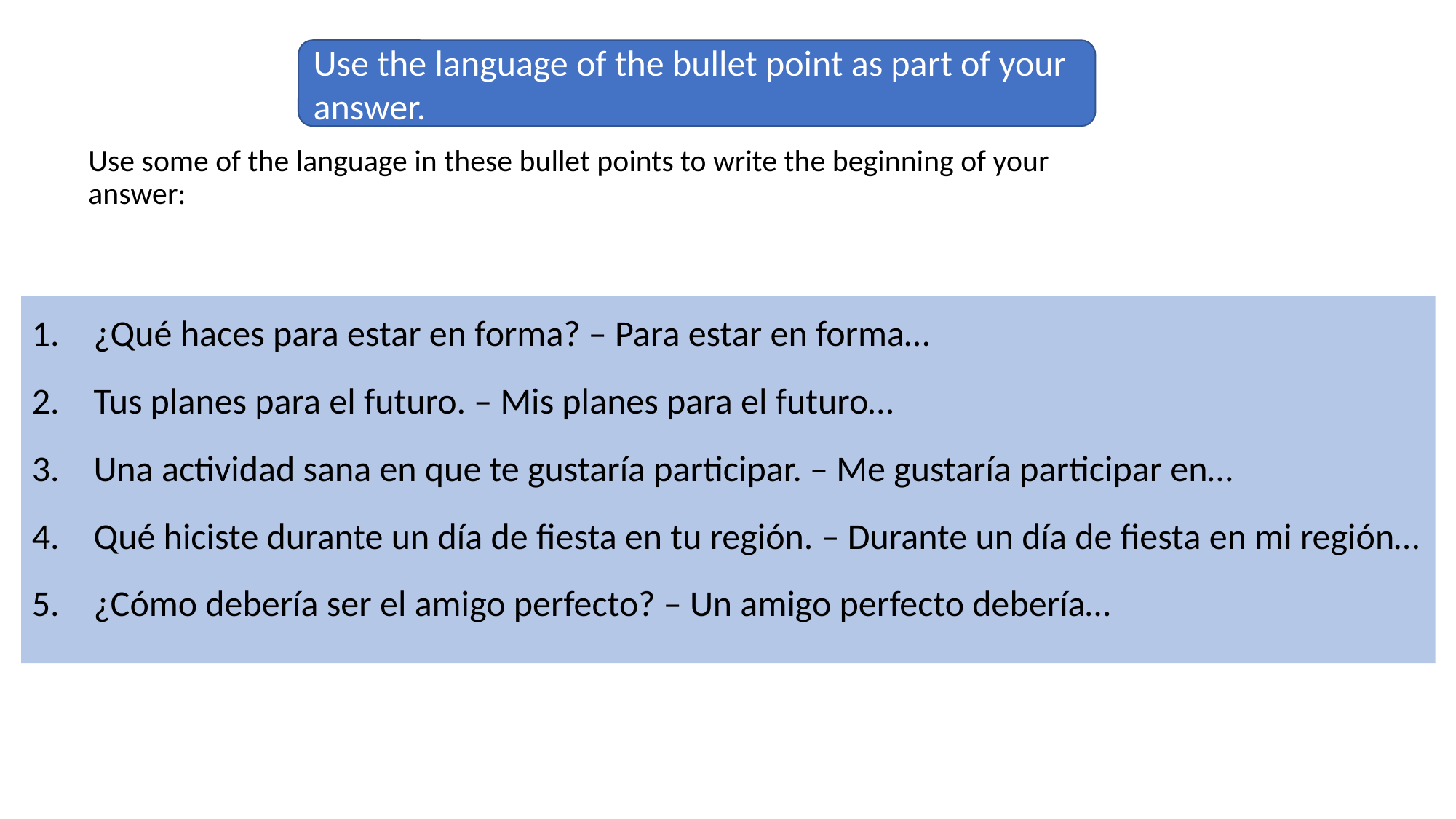

Use the language of the bullet point as part of your answer.

# Use some of the language in these bullet points to write the beginning of your answer:
¿Qué haces para estar en forma? – Para estar en forma…
Tus planes para el futuro. – Mis planes para el futuro…
Una actividad sana en que te gustaría participar. – Me gustaría participar en…
Qué hiciste durante un día de fiesta en tu región. – Durante un día de fiesta en mi región…
¿Cómo debería ser el amigo perfecto? – Un amigo perfecto debería…